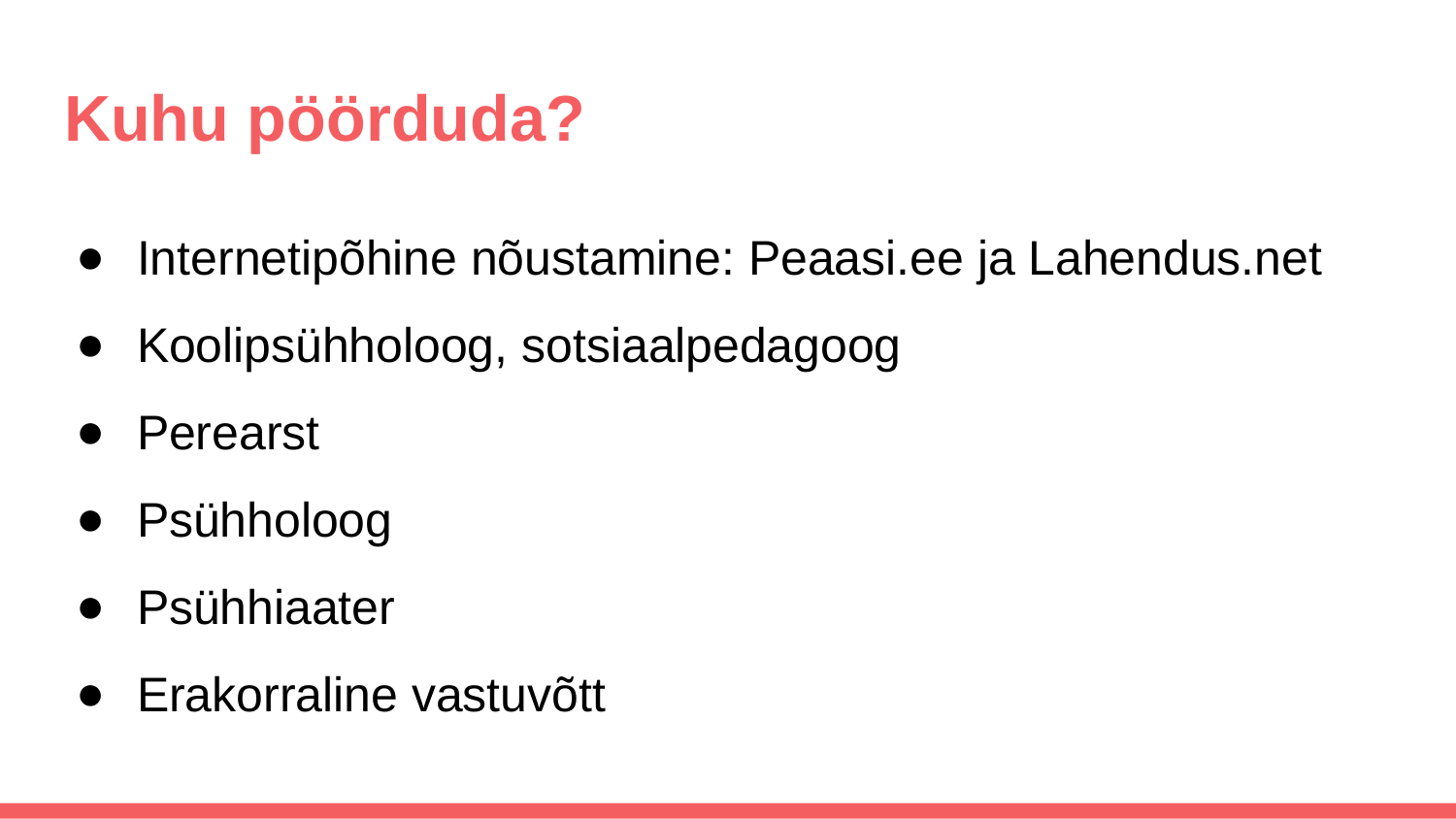

# Kuhu pöörduda?
Internetipõhine nõustamine: Peaasi.ee ja Lahendus.net
Koolipsühholoog, sotsiaalpedagoog
Perearst
Psühholoog
Psühhiaater
Erakorraline vastuvõtt